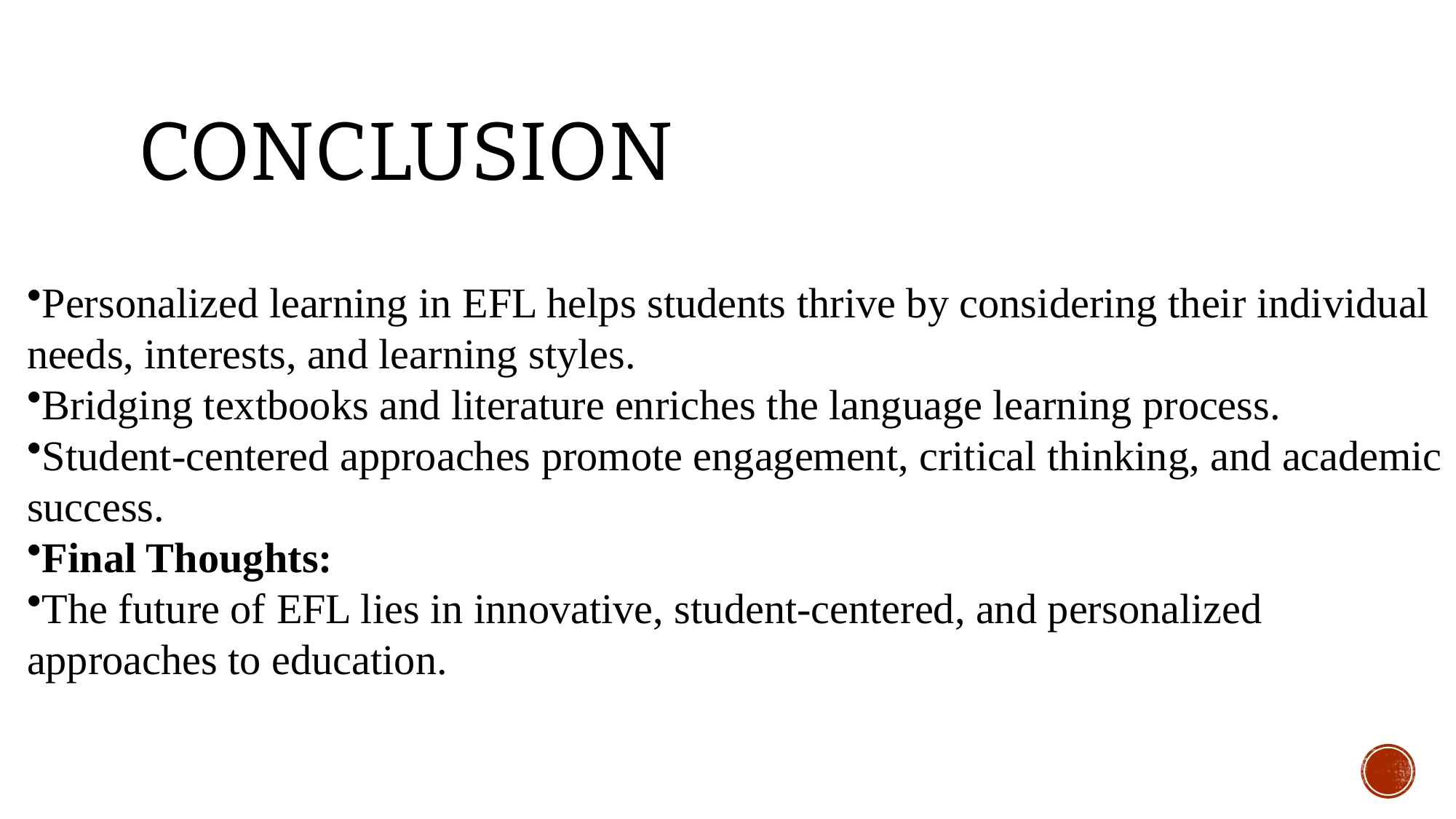

# Conclusion
Personalized learning in EFL helps students thrive by considering their individual needs, interests, and learning styles.
Bridging textbooks and literature enriches the language learning process.
Student-centered approaches promote engagement, critical thinking, and academic success.
Final Thoughts:
The future of EFL lies in innovative, student-centered, and personalized approaches to education.